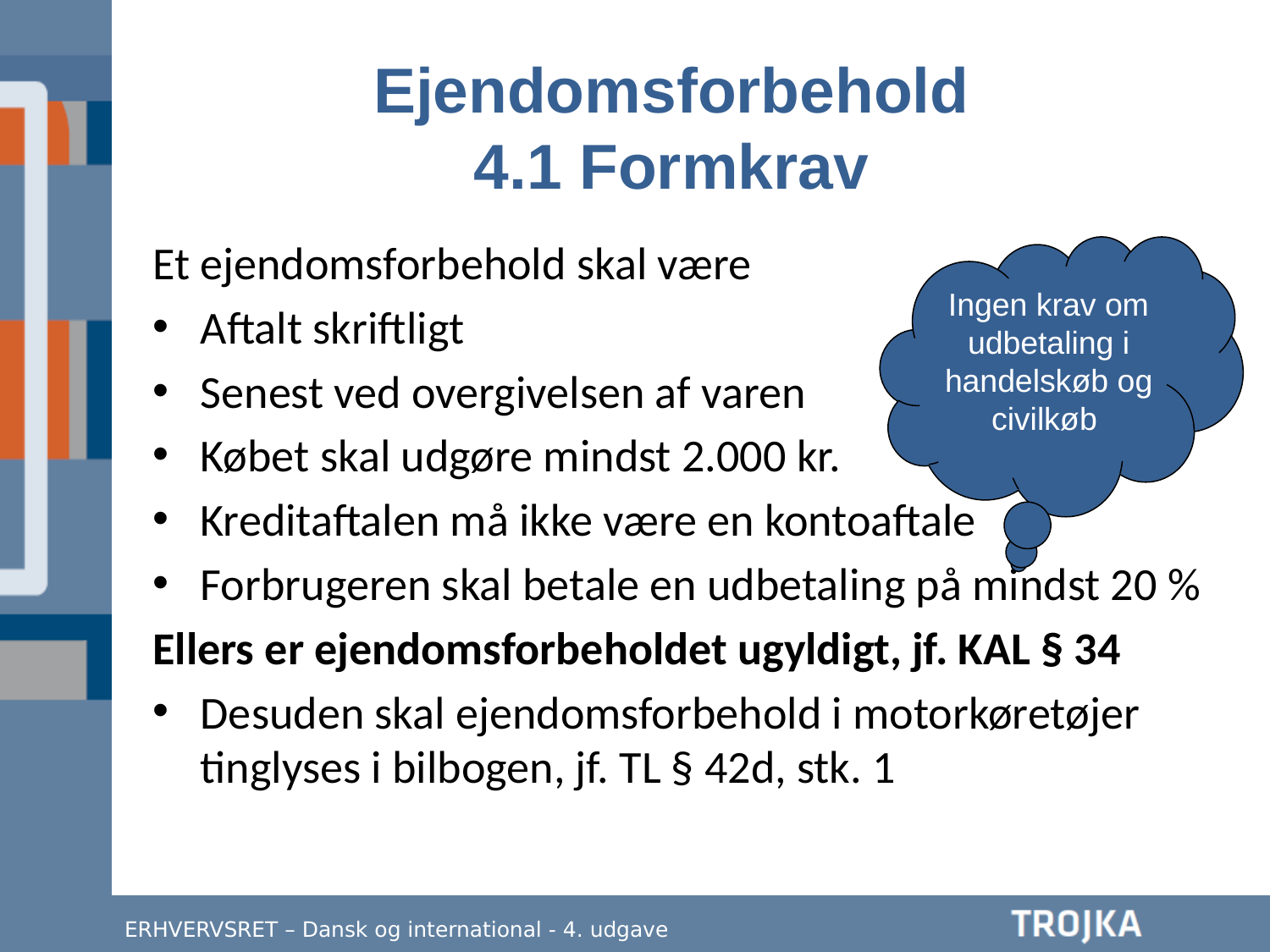

Ejendomsforbehold
4.1 Formkrav
Et ejendomsforbehold skal være
Aftalt skriftligt
Senest ved overgivelsen af varen
Købet skal udgøre mindst 2.000 kr.
Kreditaftalen må ikke være en kontoaftale
Forbrugeren skal betale en udbetaling på mindst 20 %
Ellers er ejendomsforbeholdet ugyldigt, jf. KAL § 34
Desuden skal ejendomsforbehold i motorkøretøjer tinglyses i bilbogen, jf. TL § 42d, stk. 1
Ingen krav om udbetaling i handelskøb og civilkøb